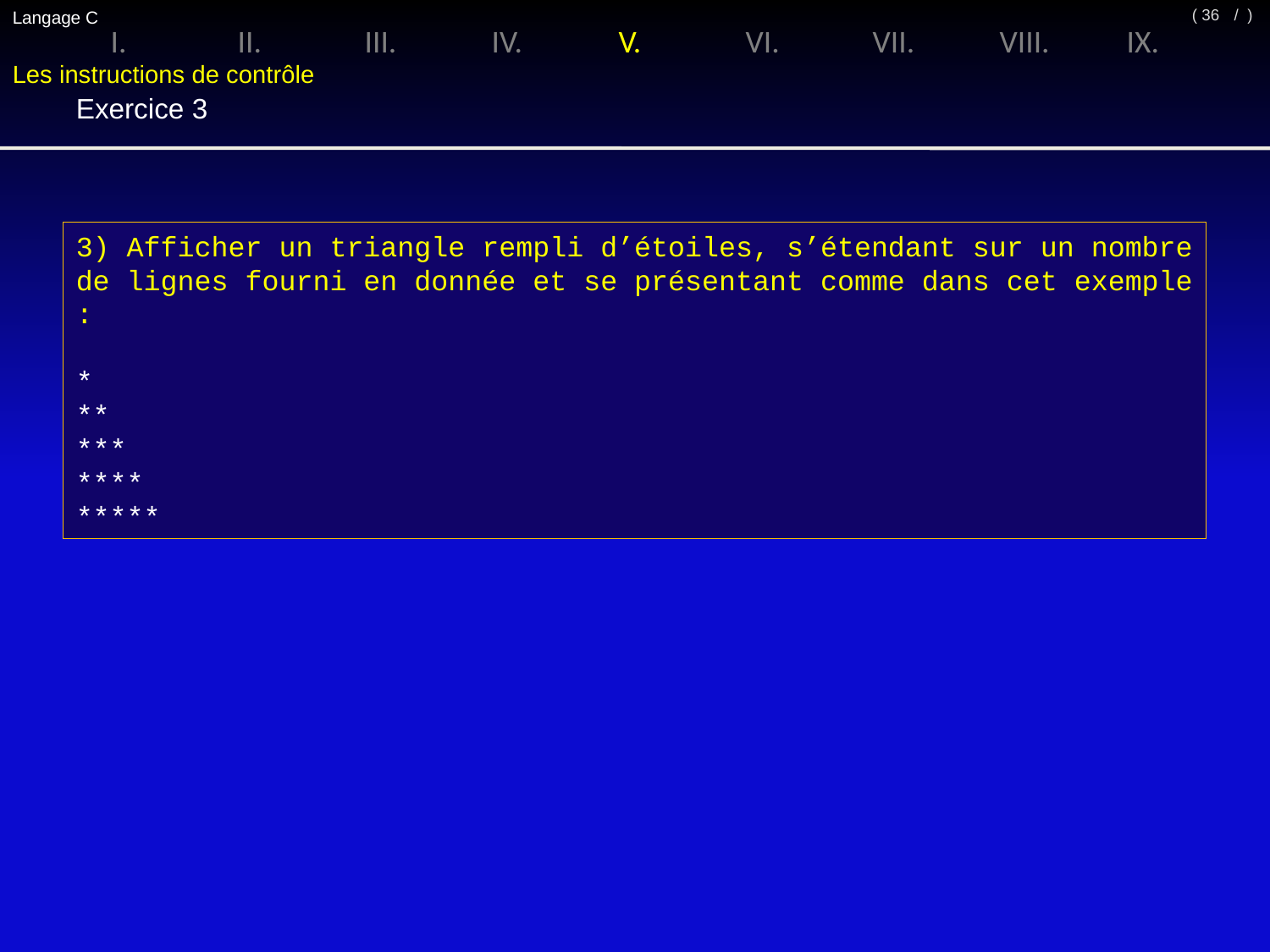

Langage C
/  )
( 36
I.	II.	III.	IV.	V.	VI.	VII.	VIII.	IX.
Les instructions de contrôle
Exercice 3
3) Afficher un triangle rempli d’étoiles, s’étendant sur un nombre de lignes fourni en donnée et se présentant comme dans cet exemple :

*
**
***
****
*****